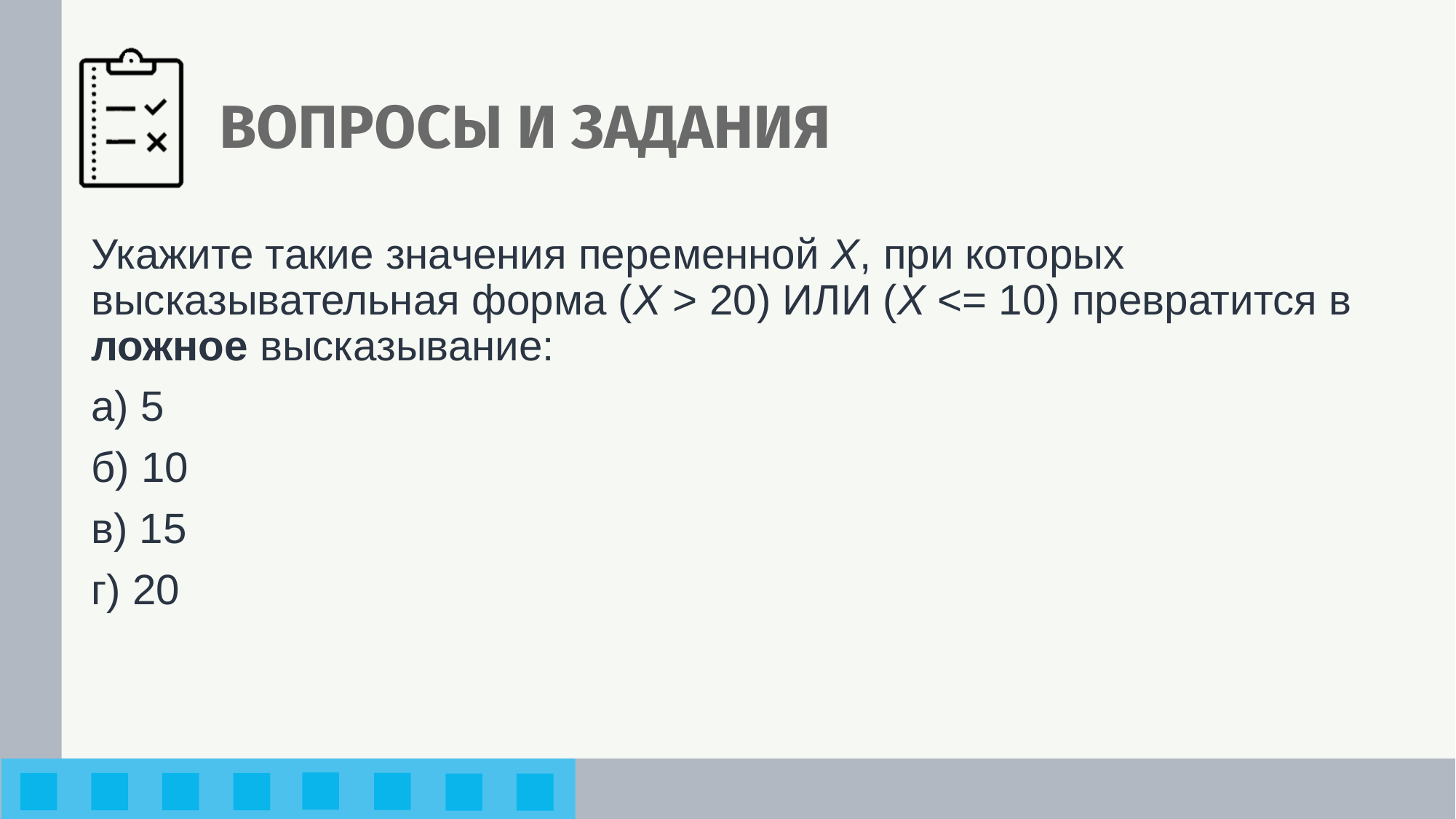

# ВОПРОСЫ И ЗАДАНИЯ
Укажите такие значения переменной X, при которых высказывательная форма (X > 20) ИЛИ (X <= 10) превратится в ложное высказывание:
а) 5
б) 10
в) 15
г) 20